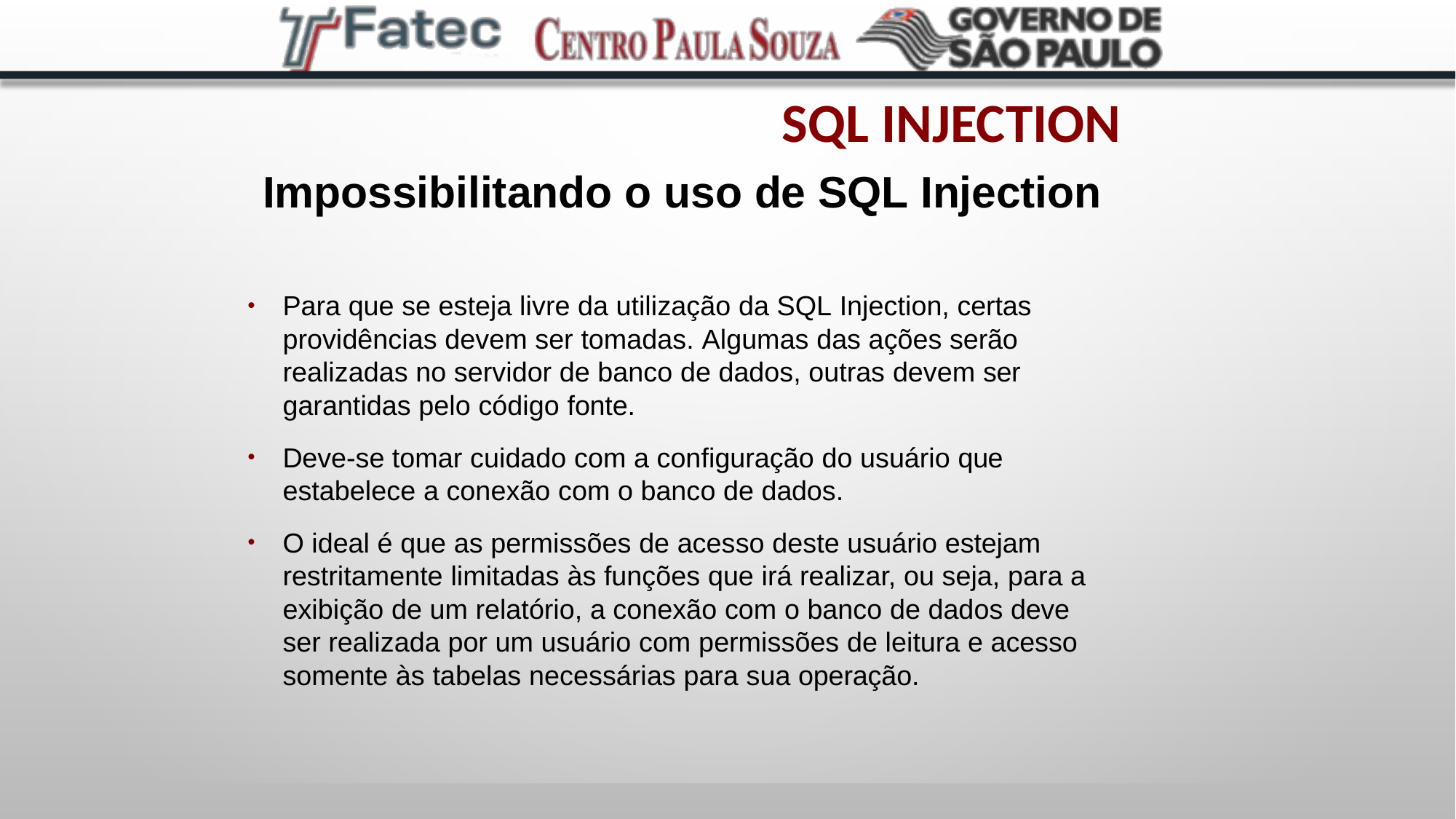

# SQL injection
Impossibilitando o uso de SQL Injection
Para que se esteja livre da utilização da SQL Injection, certas providências devem ser tomadas. Algumas das ações serão realizadas no servidor de banco de dados, outras devem ser garantidas pelo código fonte.
●
Deve-se tomar cuidado com a configuração do usuário que estabelece a conexão com o banco de dados.
●
O ideal é que as permissões de acesso deste usuário estejam restritamente limitadas às funções que irá realizar, ou seja, para a exibição de um relatório, a conexão com o banco de dados deve ser realizada por um usuário com permissões de leitura e acesso somente às tabelas necessárias para sua operação.
●